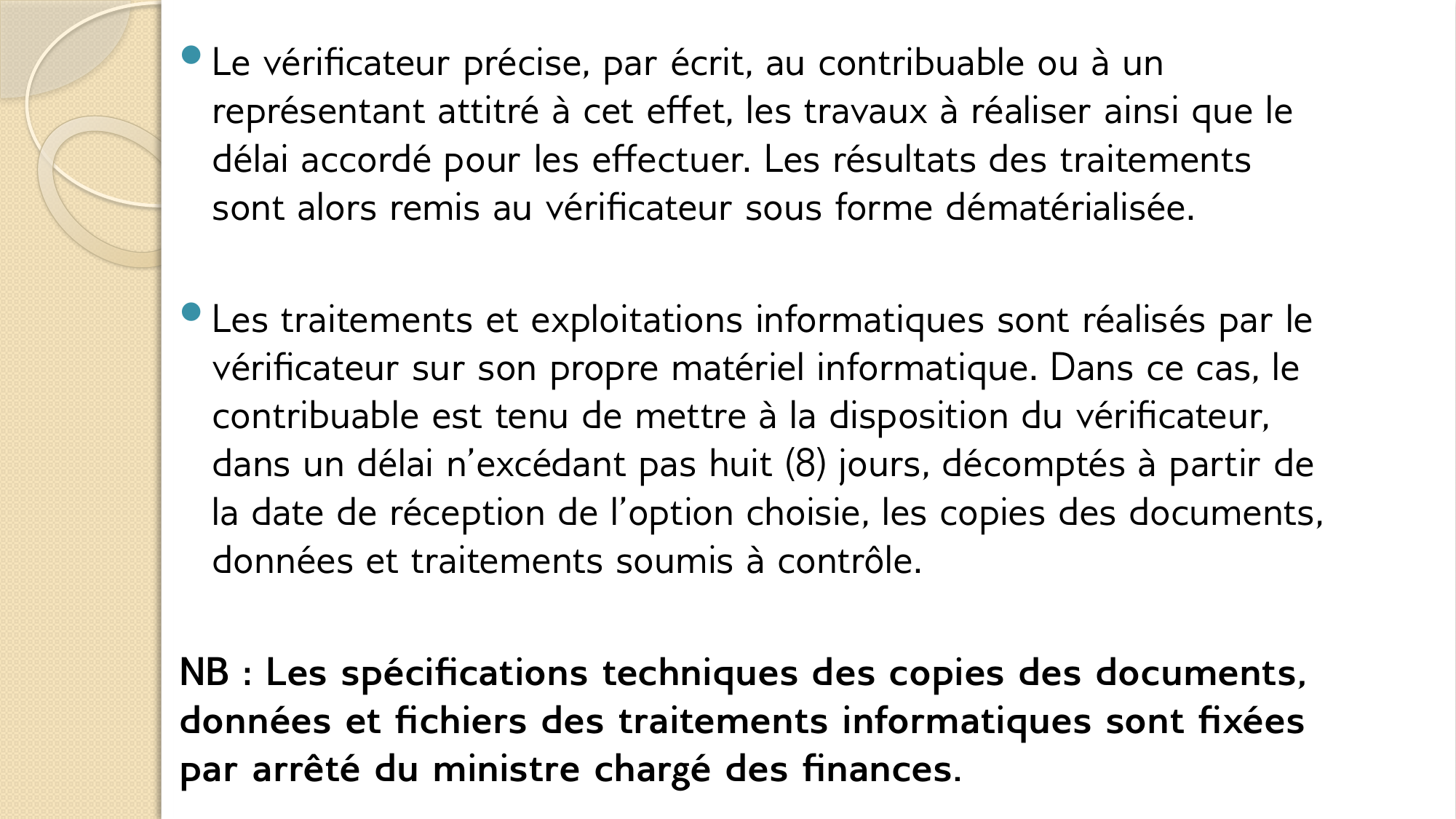

Le vérificateur précise, par écrit, au contribuable ou à un représentant attitré à cet effet, les travaux à réaliser ainsi que le délai accordé pour les effectuer. Les résultats des traitements sont alors remis au vérificateur sous forme dématérialisée.

Les traitements et exploitations informatiques sont réalisés par le vérificateur sur son propre matériel informatique. Dans ce cas, le contribuable est tenu de mettre à la disposition du vérificateur, dans un délai n’excédant pas huit (8) jours, décomptés à partir de la date de réception de l’option choisie, les copies des documents, données et traitements soumis à contrôle.

NB : Les spécifications techniques des copies des documents, données et fichiers des traitements informatiques sont fixées par arrêté du ministre chargé des finances.